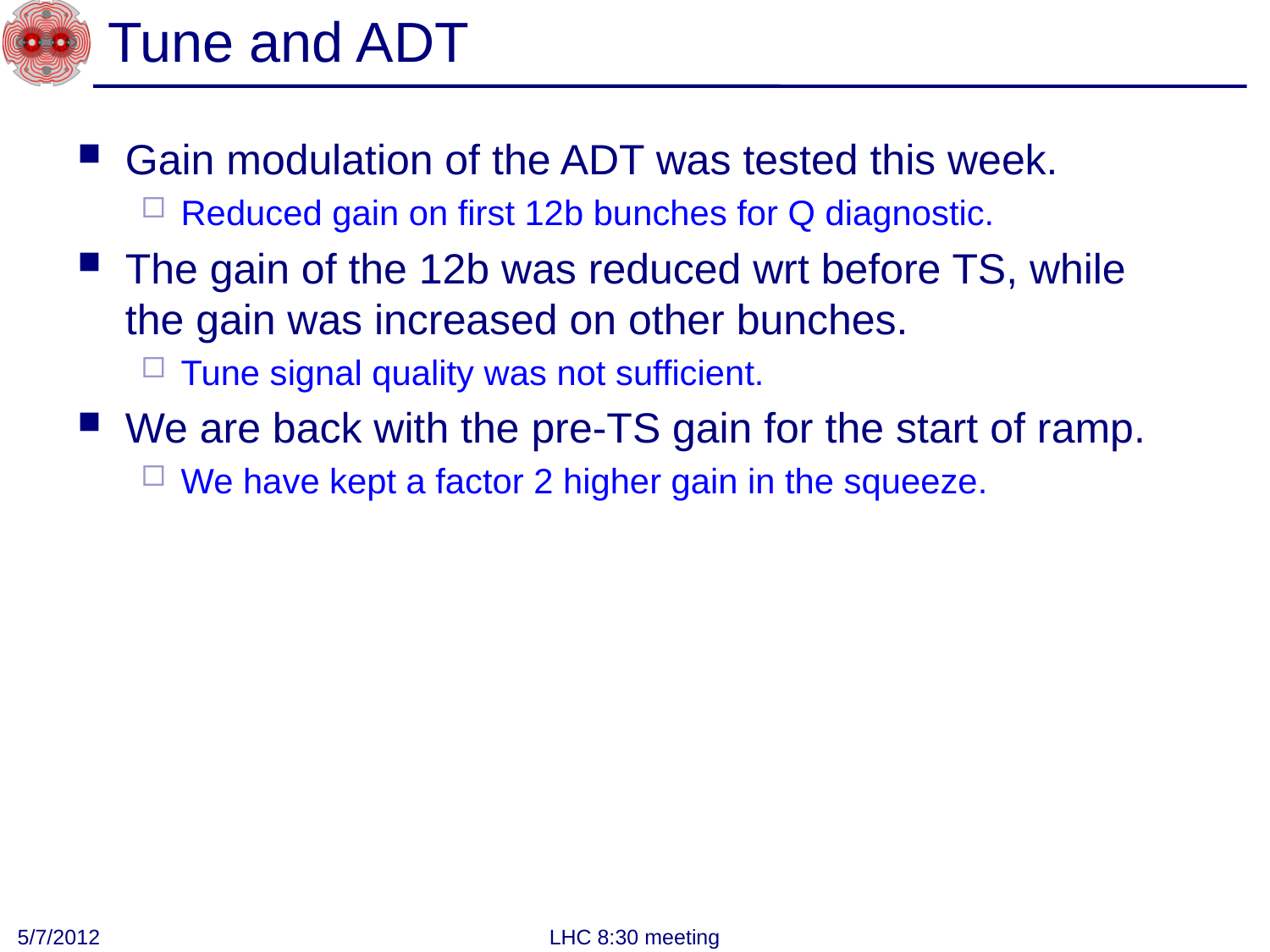

# Tune and ADT
Gain modulation of the ADT was tested this week.
Reduced gain on first 12b bunches for Q diagnostic.
The gain of the 12b was reduced wrt before TS, while the gain was increased on other bunches.
Tune signal quality was not sufficient.
We are back with the pre-TS gain for the start of ramp.
We have kept a factor 2 higher gain in the squeeze.
5/7/2012
LHC 8:30 meeting